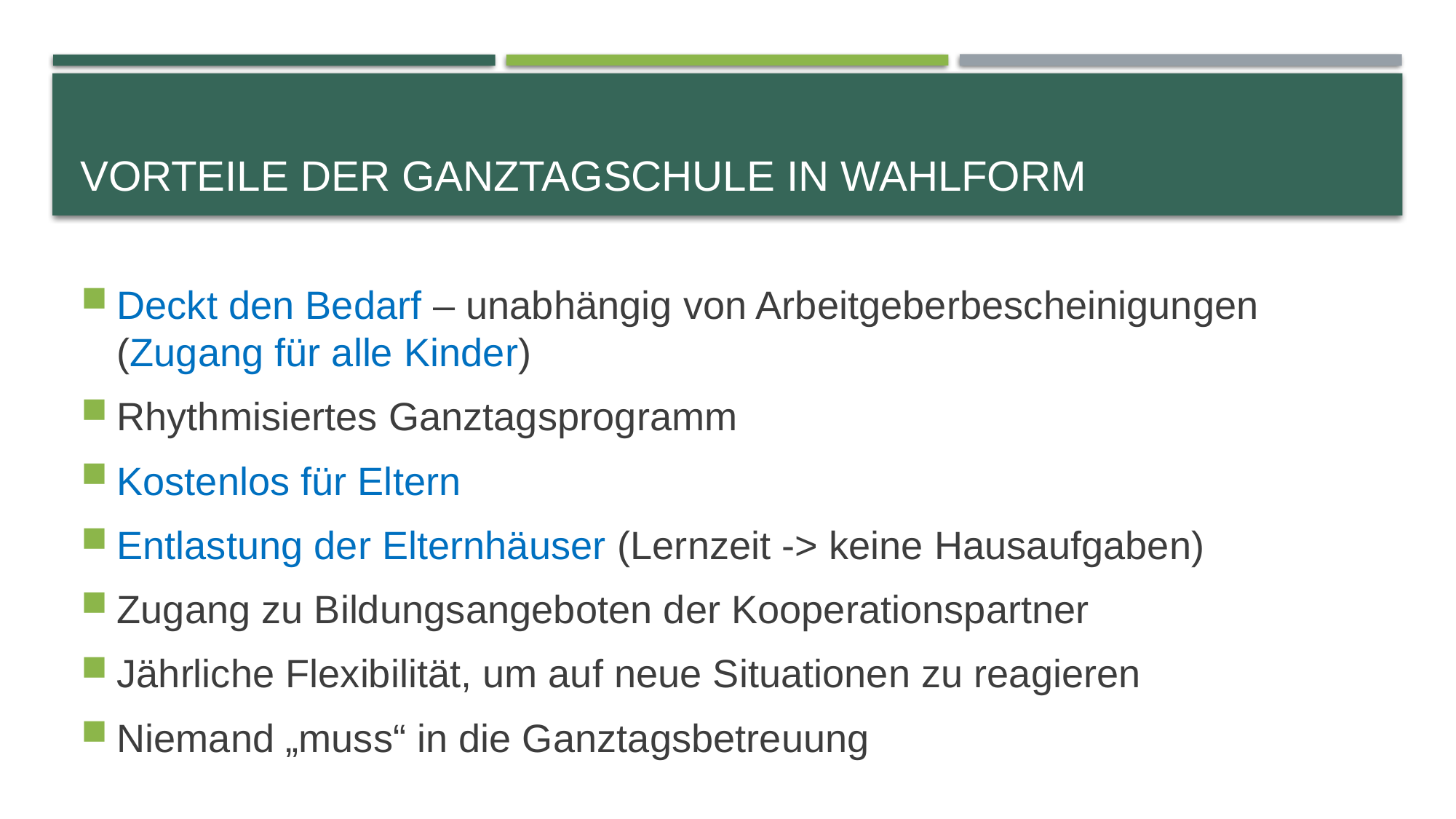

# Vorteile der Ganztagschule in Wahlform
Deckt den Bedarf – unabhängig von Arbeitgeberbescheinigungen (Zugang für alle Kinder)
Rhythmisiertes Ganztagsprogramm
Kostenlos für Eltern
Entlastung der Elternhäuser (Lernzeit -> keine Hausaufgaben)
Zugang zu Bildungsangeboten der Kooperationspartner
Jährliche Flexibilität, um auf neue Situationen zu reagieren
Niemand „muss“ in die Ganztagsbetreuung